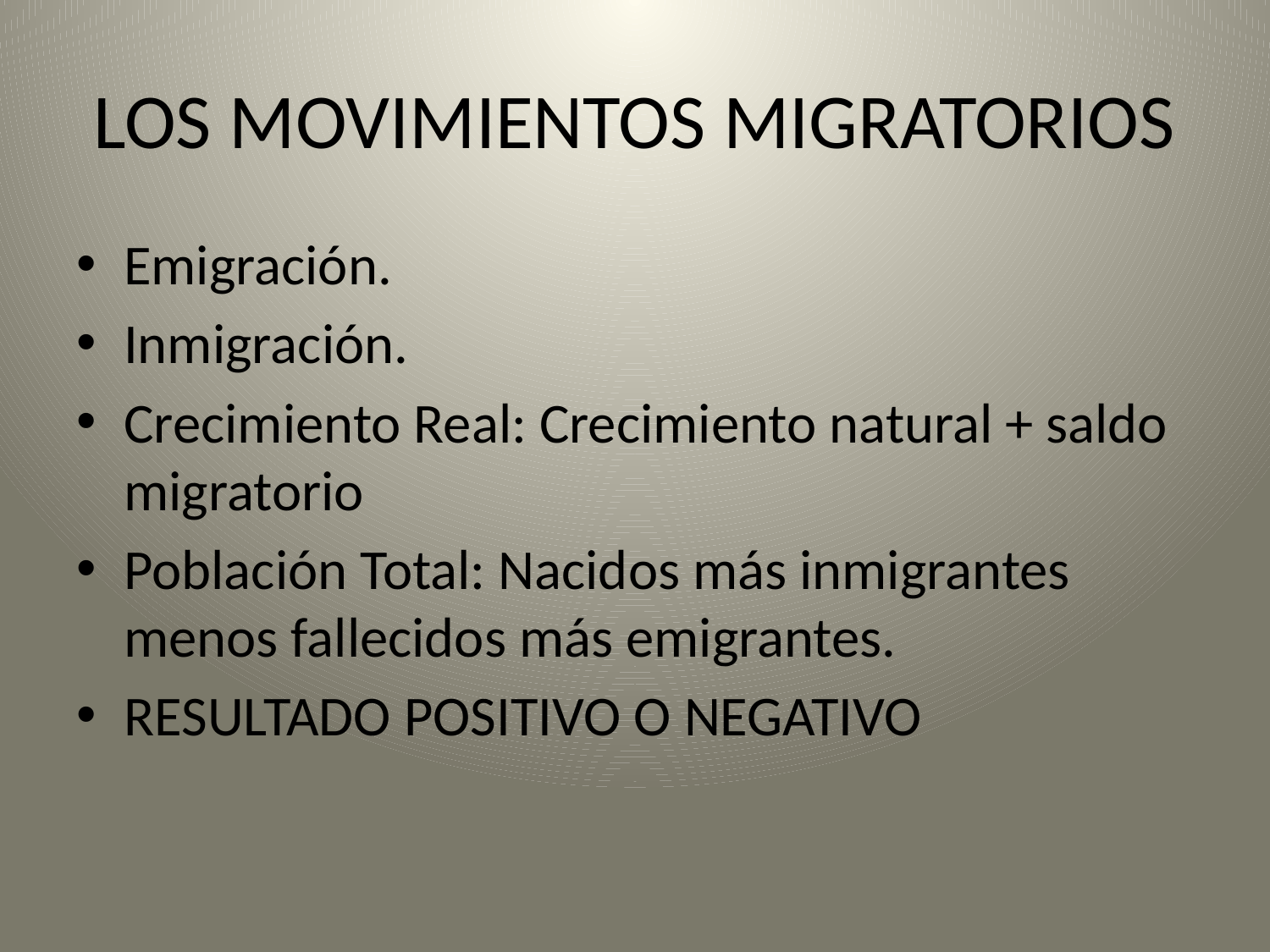

# LOS MOVIMIENTOS MIGRATORIOS
Emigración.
Inmigración.
Crecimiento Real: Crecimiento natural + saldo migratorio
Población Total: Nacidos más inmigrantes menos fallecidos más emigrantes.
RESULTADO POSITIVO O NEGATIVO